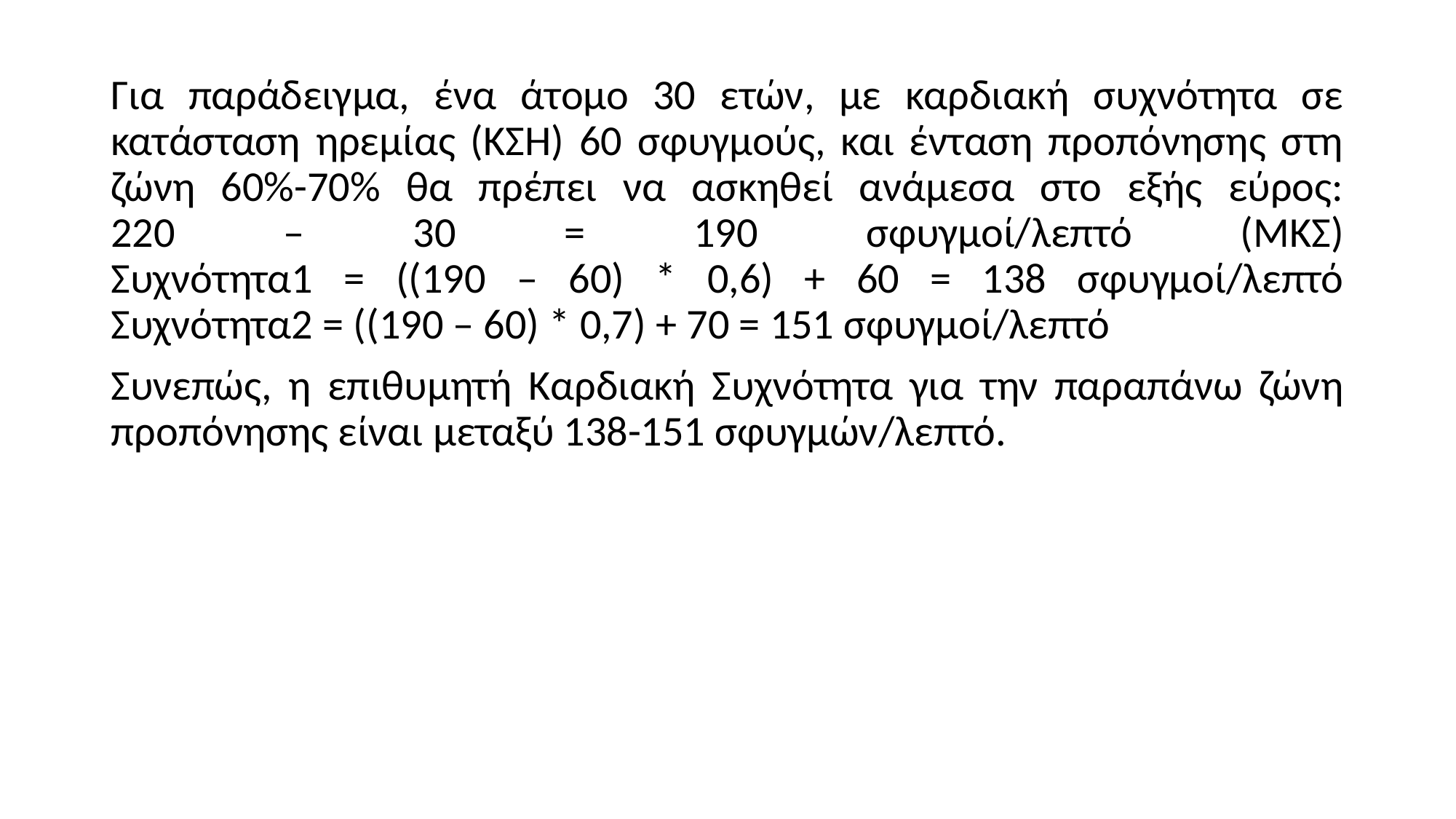

Για παράδειγμα, ένα άτομο 30 ετών, με καρδιακή συχνότητα σε κατάσταση ηρεμίας (ΚΣΗ) 60 σφυγμούς, και ένταση προπόνησης στη ζώνη 60%-70% θα πρέπει να ασκηθεί ανάμεσα στο εξής εύρος:
220 – 30 = 190 σφυγμοί/λεπτό (ΜΚΣ)
Συχνότητα1 = ((190 – 60) * 0,6) + 60 = 138 σφυγμοί/λεπτό
Συχνότητα2 = ((190 – 60) * 0,7) + 70 = 151 σφυγμοί/λεπτό
Συνεπώς, η επιθυμητή Καρδιακή Συχνότητα για την παραπάνω ζώνη προπόνησης είναι μεταξύ 138-151 σφυγμών/λεπτό.